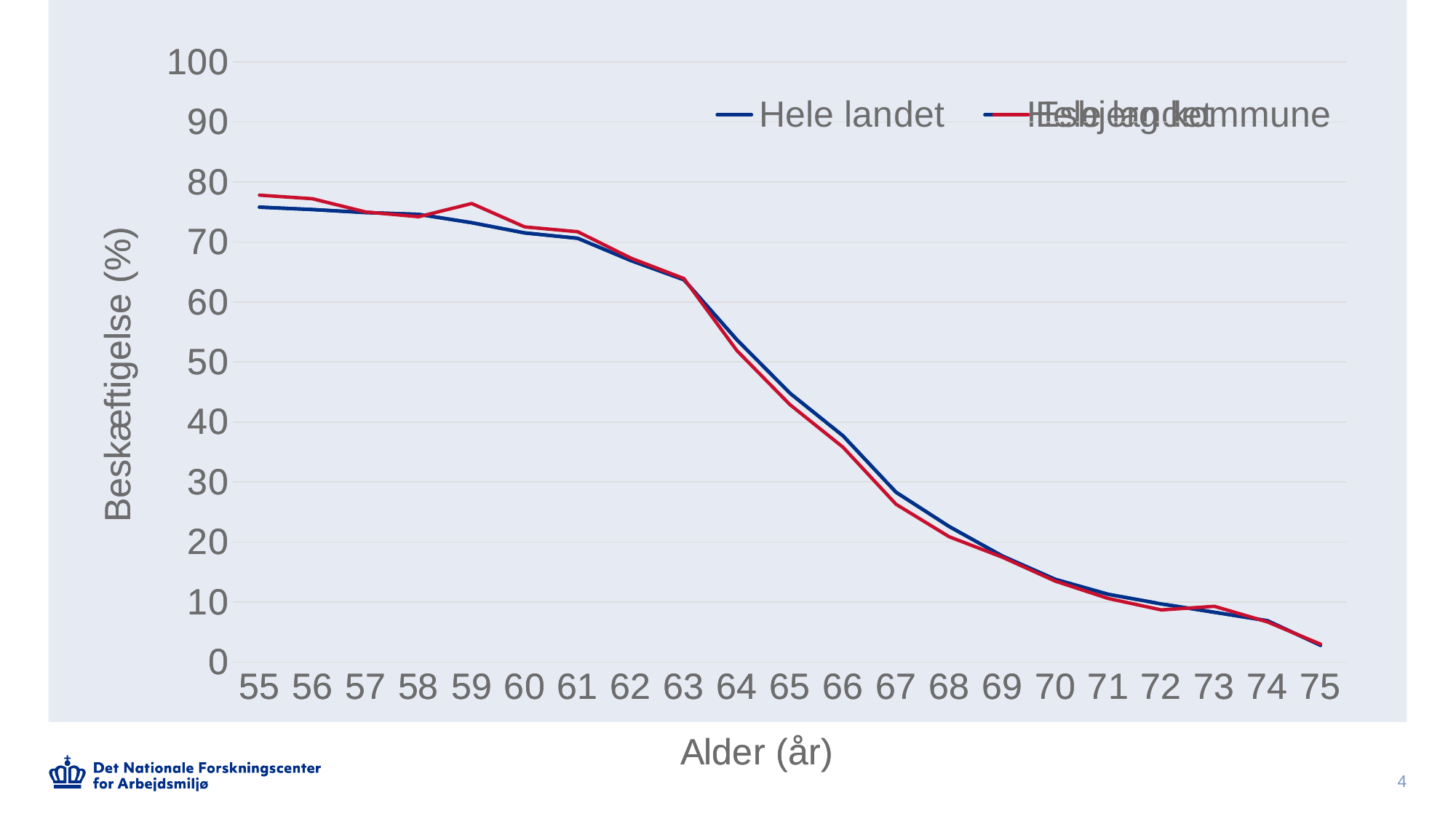

### Chart

| Category | Hele landet |
|---|---|
| 55 | 75.8 |
| 56 | 75.4 |
| 57 | 74.9 |
| 58 | 74.6 |
| 59 | 73.2 |
| 60 | 71.5 |
| 61 | 70.6 |
| 62 | 66.9 |
| 63 | 63.7 |
| 64 | 53.7 |
| 65 | 44.8 |
| 66 | 37.7 |
| 67 | 28.3 |
| 68 | 22.6 |
| 69 | 17.7 |
| 70 | 13.8 |
| 71 | 11.3 |
| 72 | 9.7 |
| 73 | 8.3 |
| 74 | 6.9 |
| 75 | 2.8 |

### Chart

| Category | Hele landet | Esbjerg kommune |
|---|---|---|
| 55 | 75.8 | 77.8 |
| 56 | 75.4 | 77.2 |
| 57 | 74.9 | 75.0 |
| 58 | 74.6 | 74.2 |
| 59 | 73.2 | 76.4 |
| 60 | 71.5 | 72.5 |
| 61 | 70.6 | 71.7 |
| 62 | 66.9 | 67.3 |
| 63 | 63.7 | 63.9 |
| 64 | 53.7 | 51.9 |
| 65 | 44.8 | 42.9 |
| 66 | 37.7 | 35.8 |
| 67 | 28.3 | 26.3 |
| 68 | 22.6 | 20.9 |
| 69 | 17.7 | 17.5 |
| 70 | 13.8 | 13.5 |
| 71 | 11.3 | 10.6 |
| 72 | 9.7 | 8.7 |
| 73 | 8.3 | 9.3 |
| 74 | 6.9 | 6.7 |
| 75 | 2.8 | 3.0 |
4